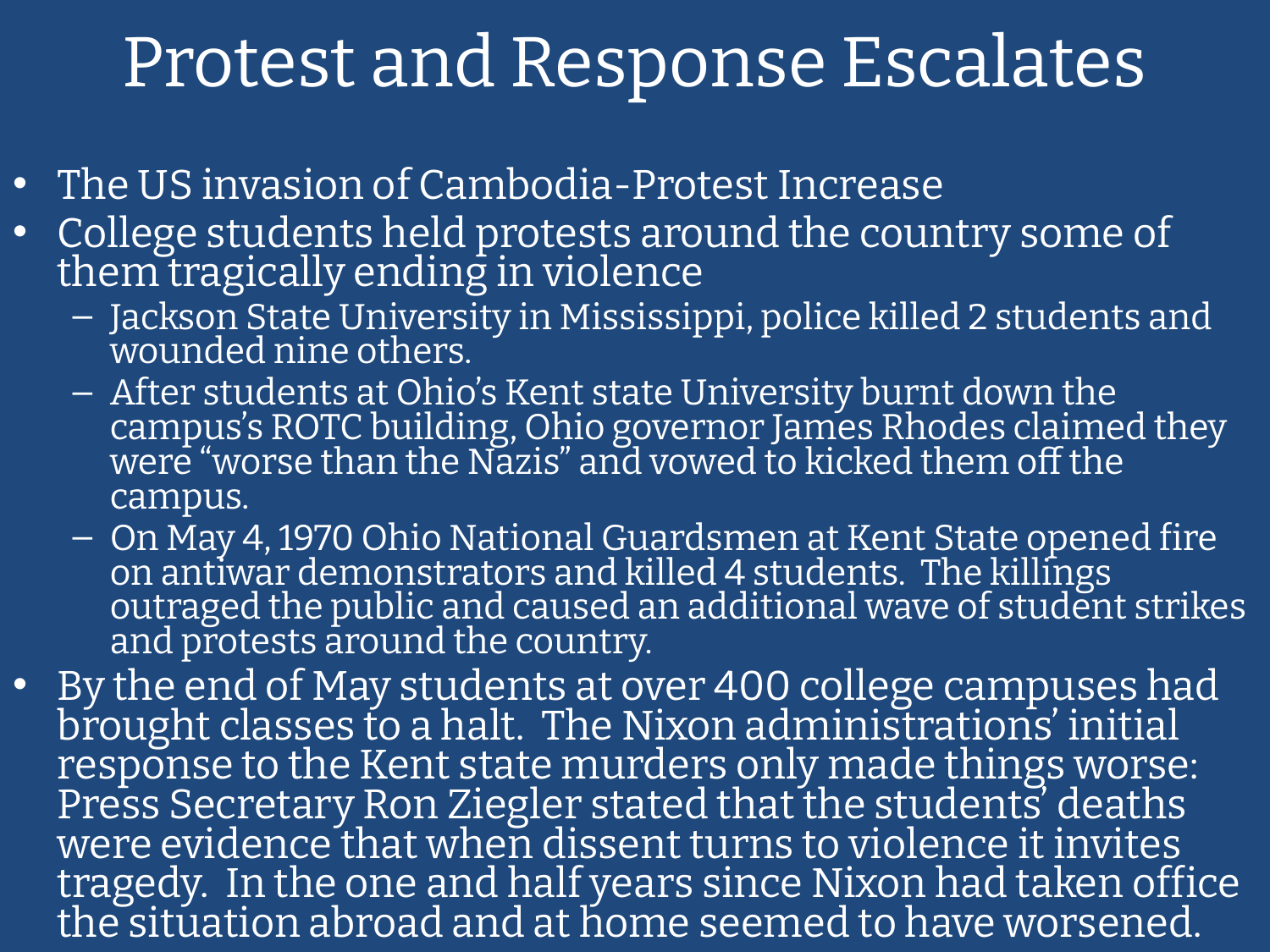

# Protest and Response Escalates
The US invasion of Cambodia-Protest Increase
College students held protests around the country some of them tragically ending in violence
Jackson State University in Mississippi, police killed 2 students and wounded nine others.
After students at Ohio’s Kent state University burnt down the campus’s ROTC building, Ohio governor James Rhodes claimed they were “worse than the Nazis” and vowed to kicked them off the campus.
On May 4, 1970 Ohio National Guardsmen at Kent State opened fire on antiwar demonstrators and killed 4 students.  The killings outraged the public and caused an additional wave of student strikes and protests around the country.
By the end of May students at over 400 college campuses had brought classes to a halt.  The Nixon administrations’ initial response to the Kent state murders only made things worse:  Press Secretary Ron Ziegler stated that the students’ deaths were evidence that when dissent turns to violence it invites tragedy.  In the one and half years since Nixon had taken office the situation abroad and at home seemed to have worsened.